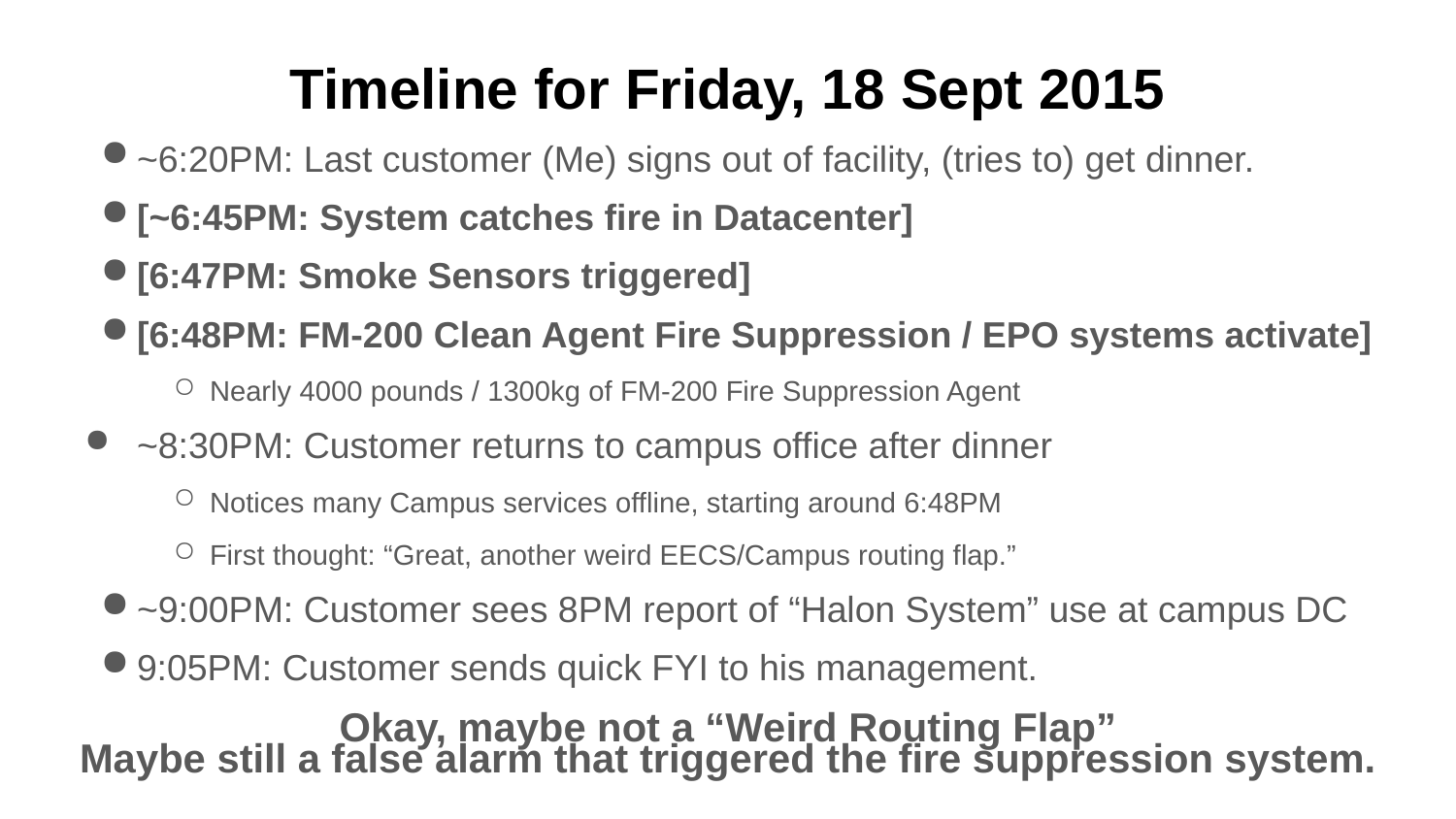

# Timeline for Friday, 18 Sept 2015
~6:20PM: Last customer (Me) signs out of facility, (tries to) get dinner.
[~6:45PM: System catches fire in Datacenter]
[6:47PM: Smoke Sensors triggered]
[6:48PM: FM-200 Clean Agent Fire Suppression / EPO systems activate]
Nearly 4000 pounds / 1300kg of FM-200 Fire Suppression Agent
~8:30PM: Customer returns to campus office after dinner
Notices many Campus services offline, starting around 6:48PM
First thought: “Great, another weird EECS/Campus routing flap.”
~9:00PM: Customer sees 8PM report of “Halon System” use at campus DC
9:05PM: Customer sends quick FYI to his management.
Okay, maybe not a “Weird Routing Flap”
Maybe still a false alarm that triggered the fire suppression system.